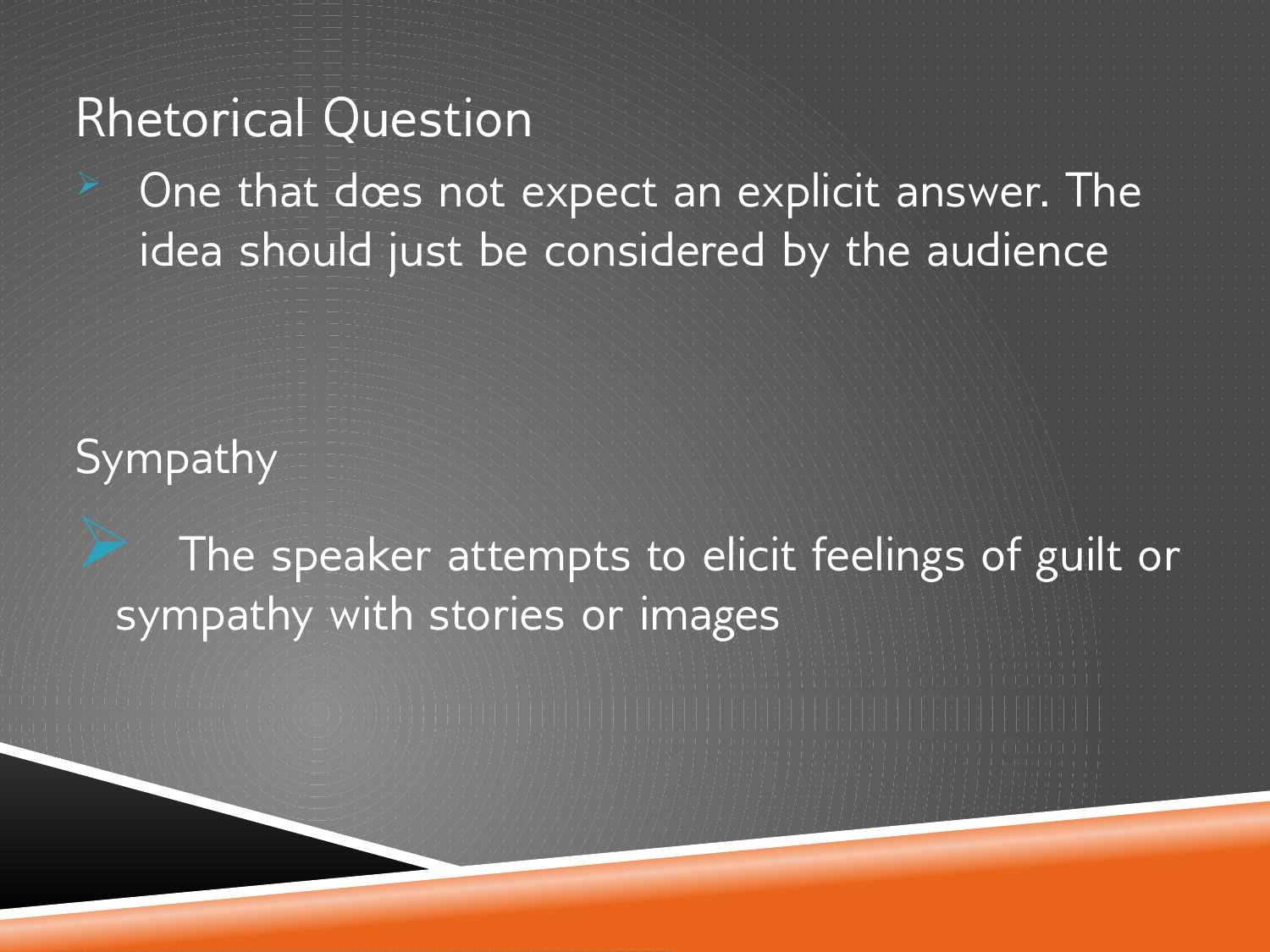

Rhetorical Question
One that does not expect an explicit answer. The idea should just be considered by the audience

Sympathy

   The speaker attempts to elicit feelings of guilt or sympathy with stories or images